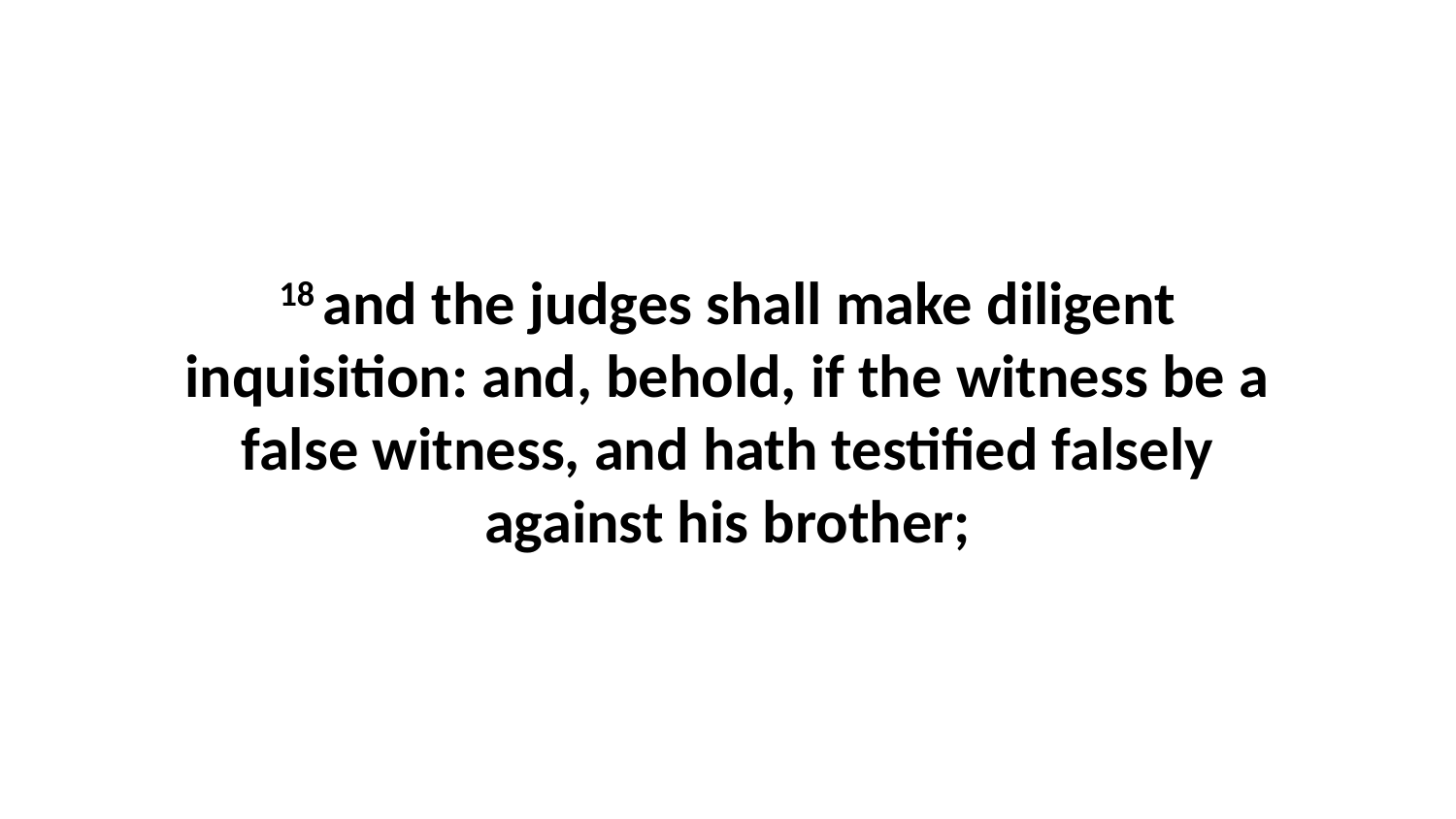

18 and the judges shall make diligent inquisition: and, behold, if the witness be a false witness, and hath testified falsely against his brother;